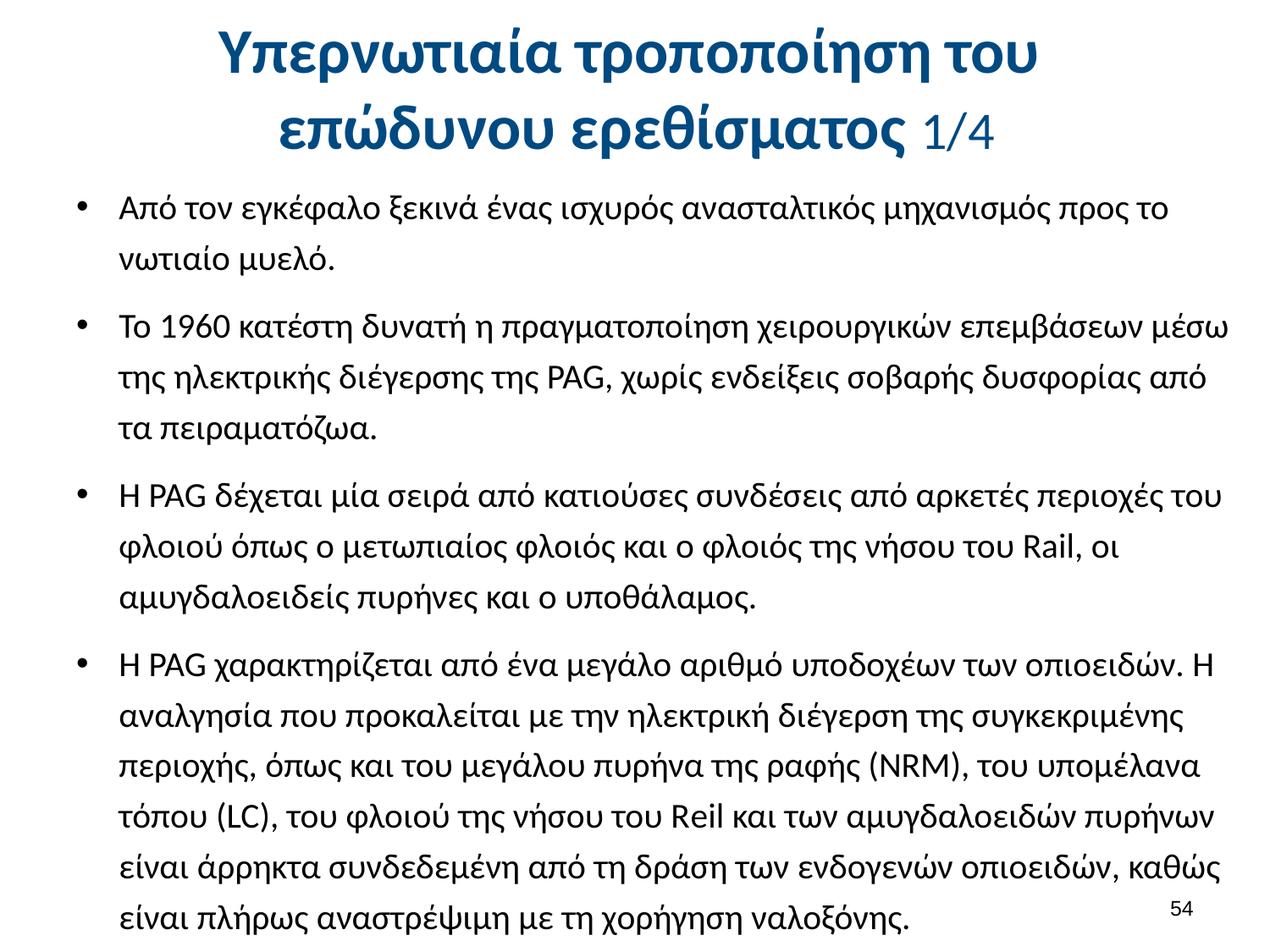

# Υπερνωτιαία τροποποίηση του επώδυνου ερεθίσματος 1/4
Από τον εγκέφαλο ξεκινά ένας ισχυρός ανασταλτικός μηχανισμός προς το νωτιαίο μυελό.
Το 1960 κατέστη δυνατή η πραγματοποίηση χειρουργικών επεμβάσεων μέσω της ηλεκτρικής διέγερσης της PAG, χωρίς ενδείξεις σοβαρής δυσφορίας από τα πειραματόζωα.
Η PAG δέχεται μία σειρά από κατιούσες συνδέσεις από αρκετές περιοχές του φλοιού όπως ο μετωπιαίος φλοιός και ο φλοιός της νήσου του Rail, οι αμυγδαλοειδείς πυρήνες και ο υποθάλαμος.
Η PAG χαρακτηρίζεται από ένα μεγάλο αριθμό υποδοχέων των οπιοειδών. Η αναλγησία που προκαλείται με την ηλεκτρική διέγερση της συγκεκριμένης περιοχής, όπως και του μεγάλου πυρήνα της ραφής (ΝRM), του υπομέλανα τόπου (LC), του φλοιού της νήσου του Reil και των αμυγδαλοειδών πυρήνων είναι άρρηκτα συνδεδεμένη από τη δράση των ενδογενών οπιοειδών, καθώς είναι πλήρως αναστρέψιμη με τη χορήγηση ναλοξόνης.
54